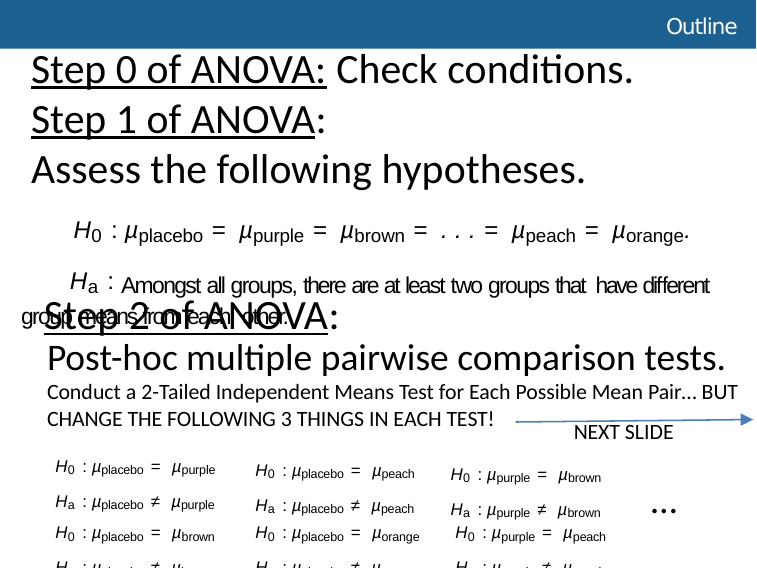

# Outline
Step 0 of ANOVA: Check conditions.
Step 1 of ANOVA:
Assess the following hypotheses.

H0 : µplacebo = µpurple = µbrown = . . . = µpeach = µorange.
	 Ha : Amongst all groups, there are at least two groups that  have diﬀerent   group means from each other.

Step 2 of ANOVA:
Post-hoc multiple pairwise comparison tests.
Conduct a 2-Tailed Independent Means Test for Each Possible Mean Pair… BUT CHANGE THE FOLLOWING 3 THINGS IN EACH TEST!
NEXT SLIDE
H0 : µplacebo = µpurple
Ha : µplacebo ≠ µpurple
H0 : µplacebo = µpeach
Ha : µplacebo ≠ µpeach
H0 : µpurple = µbrown
Ha : µpurple ≠ µbrown
…
H0 : µpurple = µpeach
Ha : µpurple ≠ µpeach
H0 : µplacebo = µbrown
Ha : µplacebo ≠ µbrown
H0 : µplacebo = µorange
Ha : µplacebo ≠ µorange